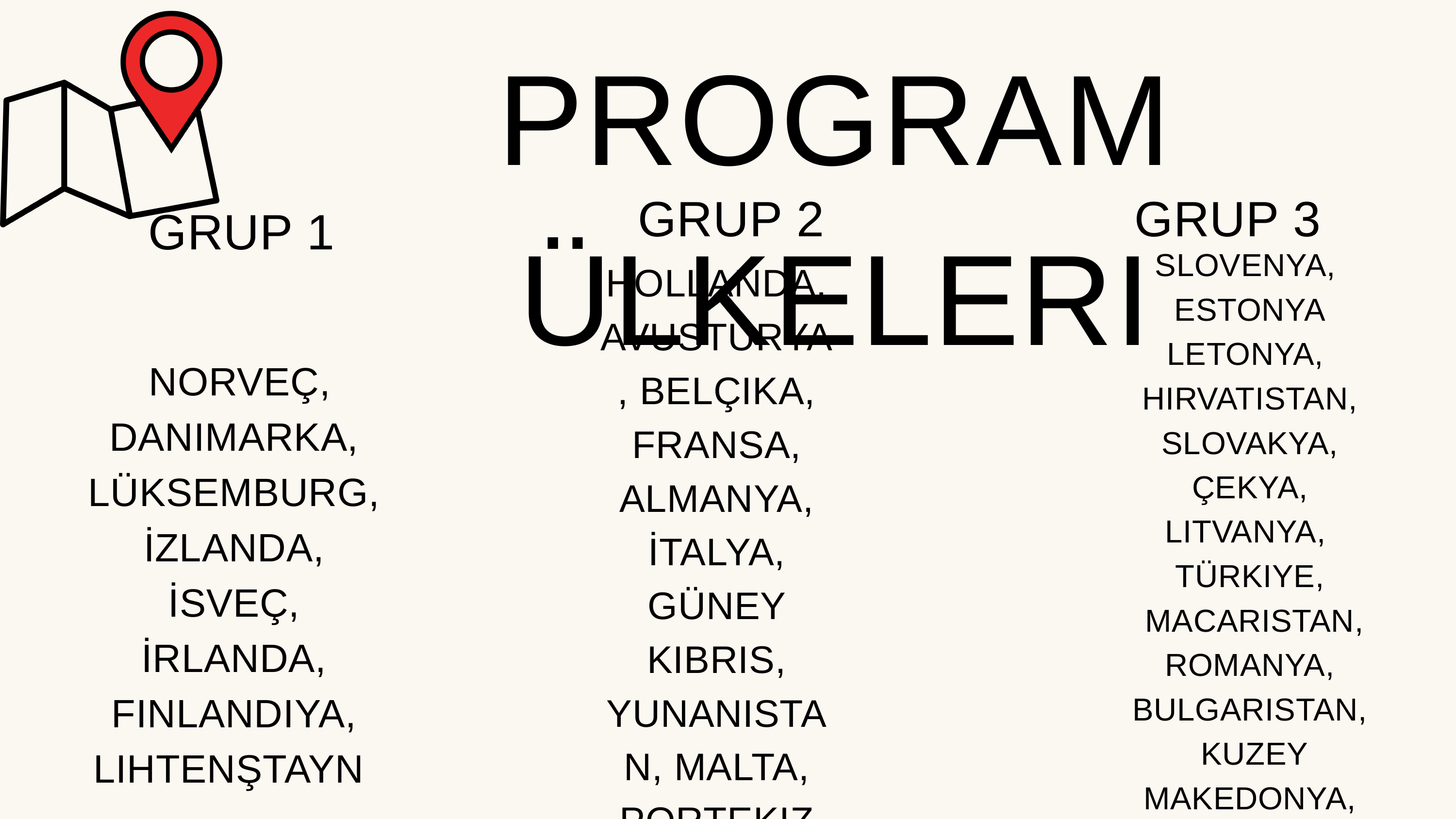

PROGRAM ÜLKELERI
GRUP 2
GRUP 3
 GRUP 1
SLOVENYA,
ESTONYA
LETONYA,
HIRVATISTAN, SLOVAKYA,
 ÇEKYA,
LITVANYA,
TÜRKIYE,
 MACARISTAN, ROMANYA, BULGARISTAN,
 KUZEY MAKEDONYA, SIRBISTAN
HOLLANDA, AVUSTURYA, BELÇIKA, FRANSA, ALMANYA, İTALYA,
GÜNEY KIBRIS, YUNANISTAN, MALTA, PORTEKIZ
 NORVEÇ, DANIMARKA, LÜKSEMBURG, İZLANDA, İSVEÇ, İRLANDA, FINLANDIYA, LIHTENŞTAYN